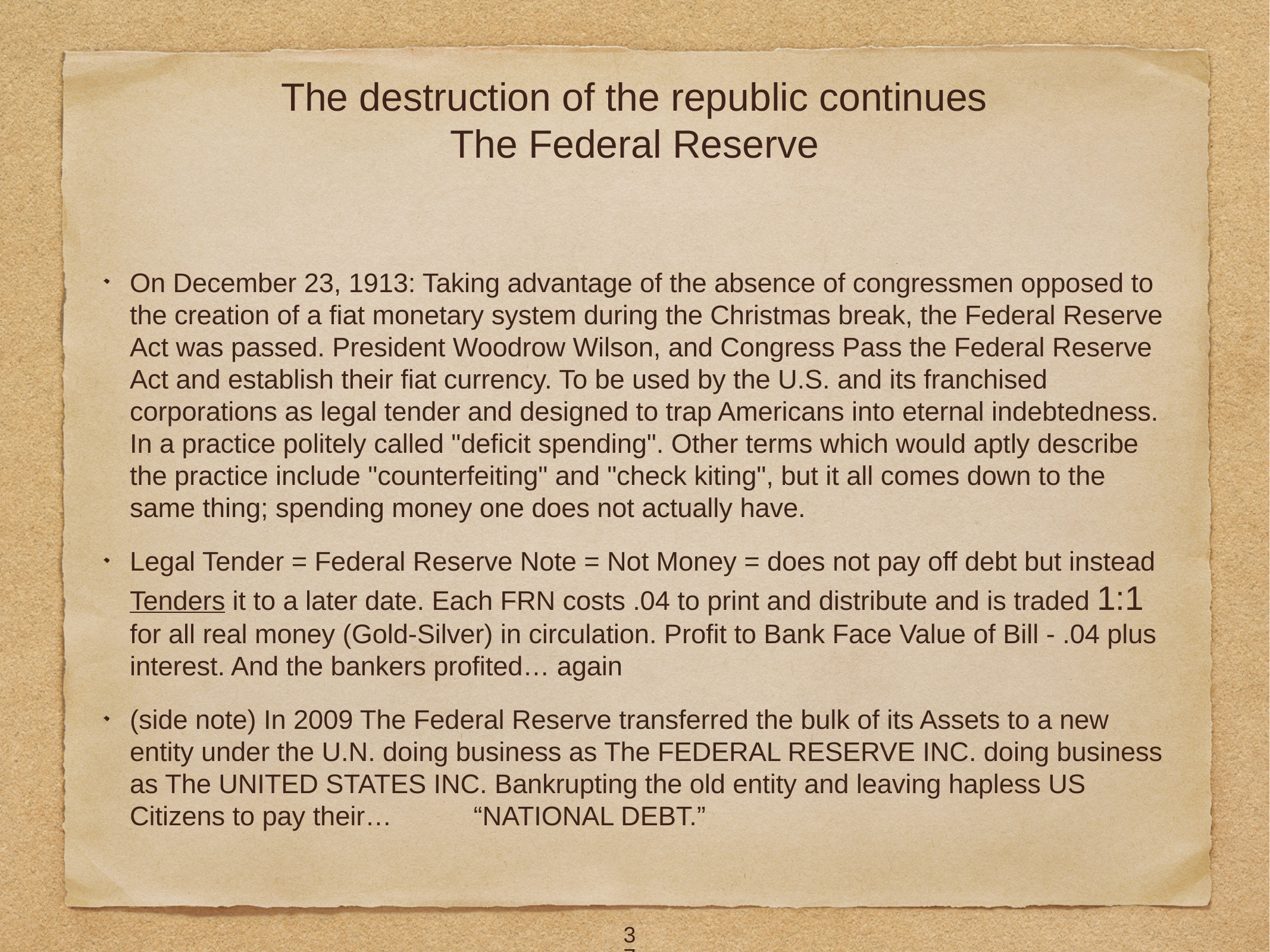

# The destruction of the republic continues
The Federal Reserve
On December 23, 1913: Taking advantage of the absence of congressmen opposed to the creation of a fiat monetary system during the Christmas break, the Federal Reserve Act was passed. President Woodrow Wilson, and Congress Pass the Federal Reserve Act and establish their fiat currency. To be used by the U.S. and its franchised corporations as legal tender and designed to trap Americans into eternal indebtedness. In a practice politely called "deficit spending". Other terms which would aptly describe the practice include "counterfeiting" and "check kiting", but it all comes down to the same thing; spending money one does not actually have.
Legal Tender = Federal Reserve Note = Not Money = does not pay off debt but instead Tenders it to a later date. Each FRN costs .04 to print and distribute and is traded 1:1 for all real money (Gold-Silver) in circulation. Profit to Bank Face Value of Bill - .04 plus interest. And the bankers profited… again
(side note) In 2009 The Federal Reserve transferred the bulk of its Assets to a new entity under the U.N. doing business as The FEDERAL RESERVE INC. doing business as The UNITED STATES INC. Bankrupting the old entity and leaving hapless US Citizens to pay their…           “NATIONAL DEBT.”
37